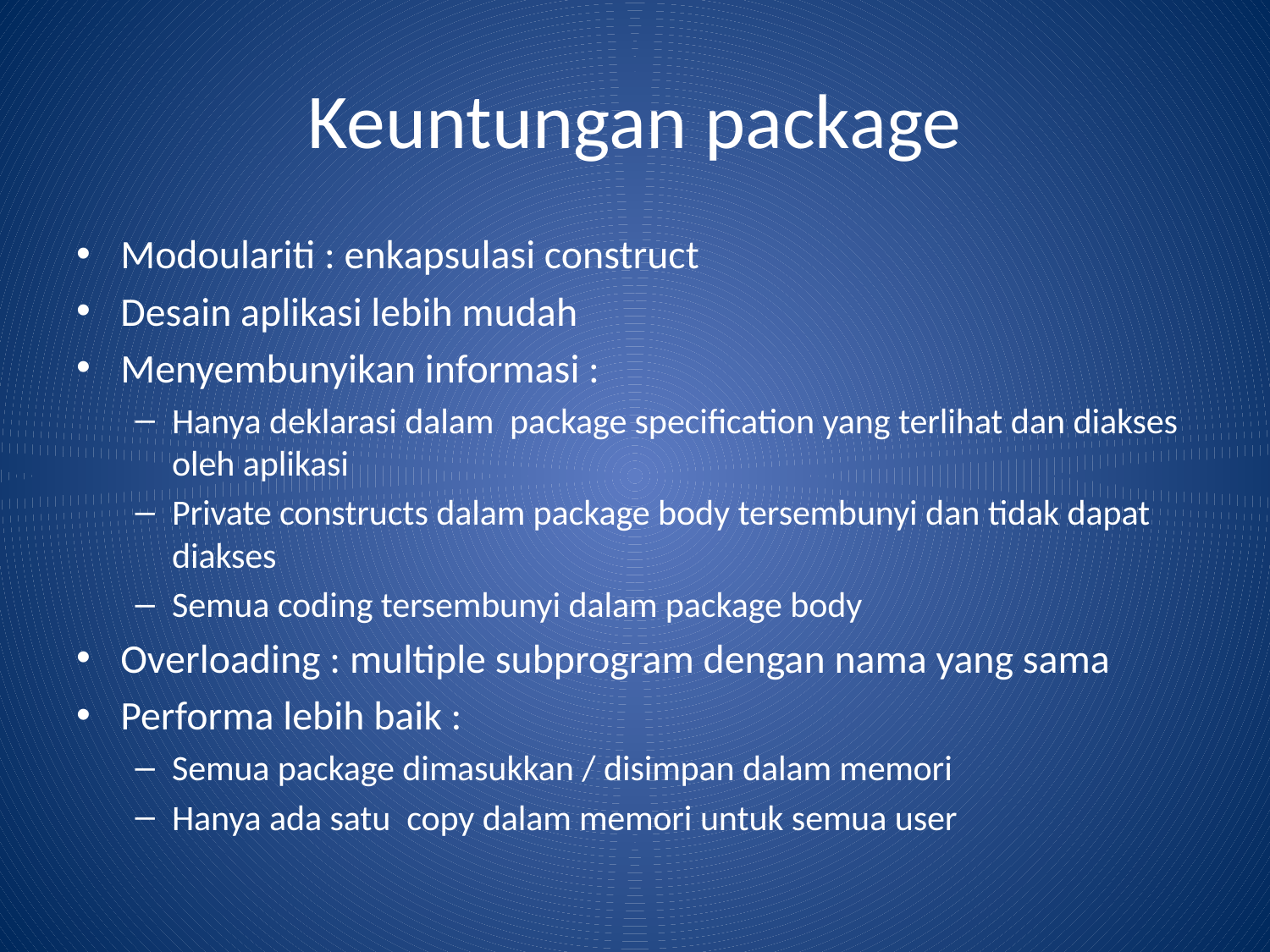

# Keuntungan package
Modoulariti : enkapsulasi construct
Desain aplikasi lebih mudah
Menyembunyikan informasi :
Hanya deklarasi dalam  package specification yang terlihat dan diakses oleh aplikasi
Private constructs dalam package body tersembunyi dan tidak dapat diakses
Semua coding tersembunyi dalam package body
Overloading : multiple subprogram dengan nama yang sama
Performa lebih baik :
Semua package dimasukkan / disimpan dalam memori
Hanya ada satu  copy dalam memori untuk semua user